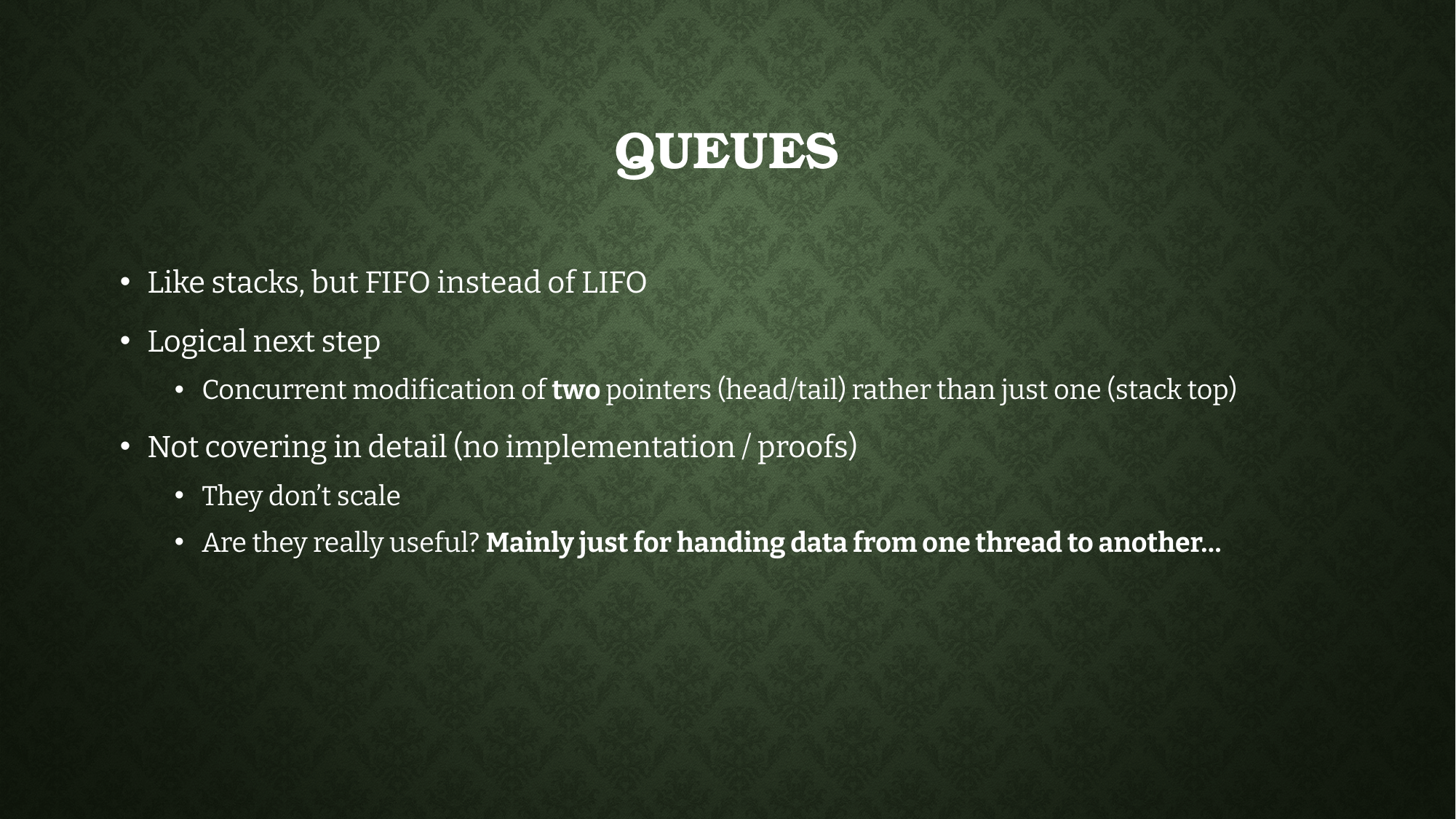

# Queues
Like stacks, but FIFO instead of LIFO
Logical next step
Concurrent modification of two pointers (head/tail) rather than just one (stack top)
Not covering in detail (no implementation / proofs)
They don’t scale
Are they really useful? Mainly just for handing data from one thread to another…